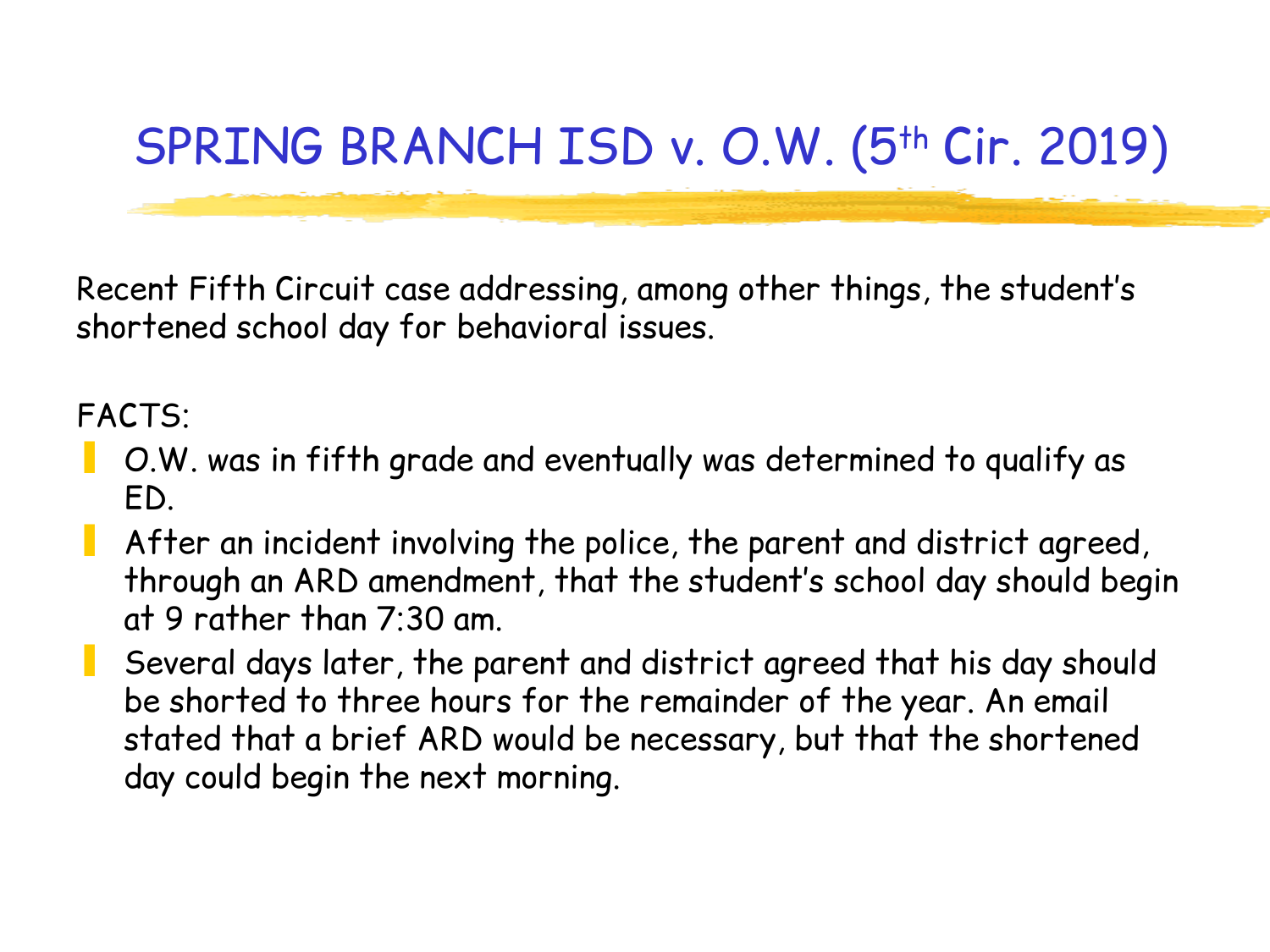

# SPRING BRANCH ISD v. O.W. (5th Cir. 2019)
Recent Fifth Circuit case addressing, among other things, the student’s shortened school day for behavioral issues.

FACTS:
O.W. was in fifth grade and eventually was determined to qualify as ED.
After an incident involving the police, the parent and district agreed, through an ARD amendment, that the student’s school day should begin at 9 rather than 7:30 am.
Several days later, the parent and district agreed that his day should be shorted to three hours for the remainder of the year. An email stated that a brief ARD would be necessary, but that the shortened day could begin the next morning.